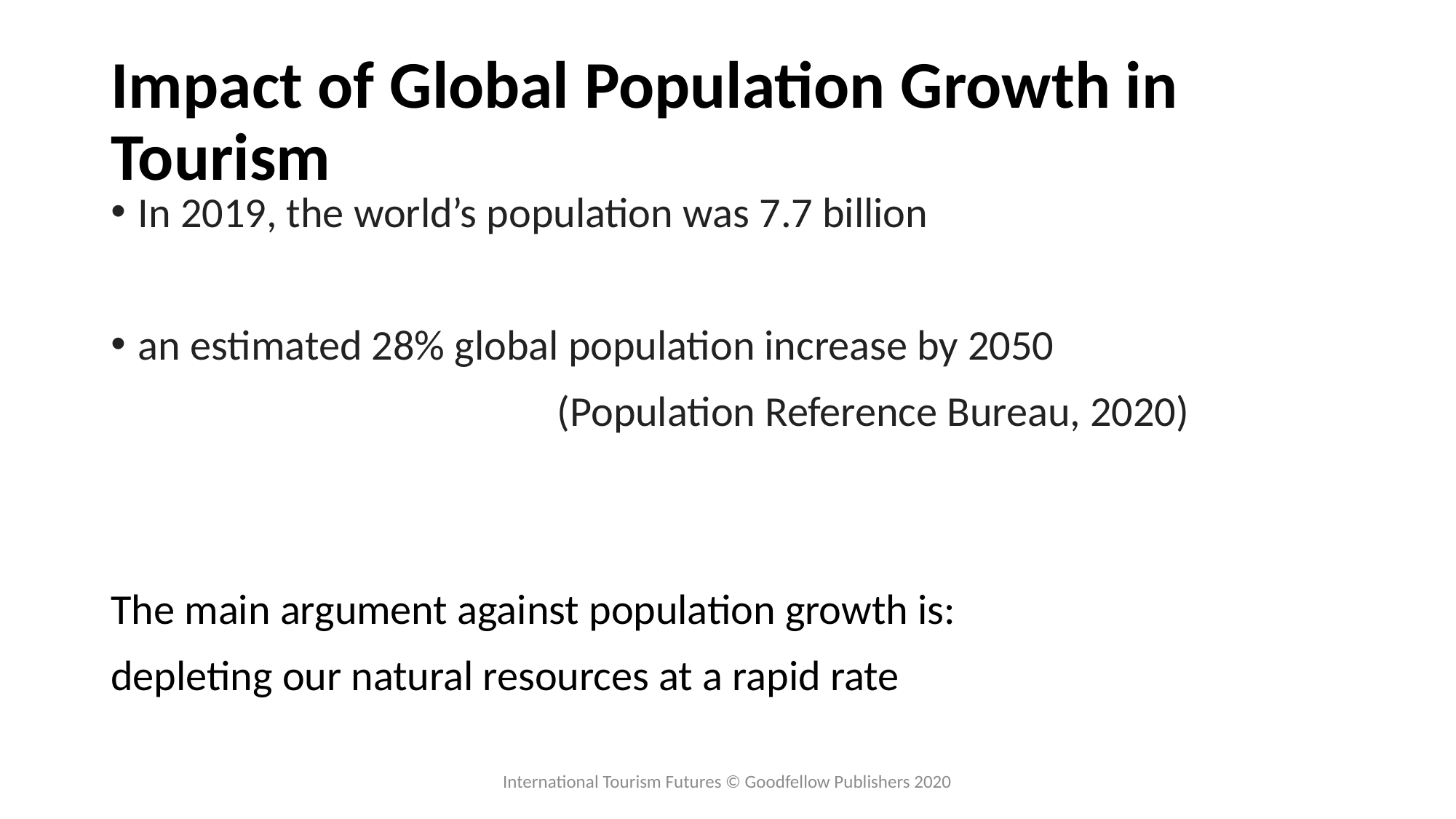

# Impact of Global Population Growth in Tourism
In 2019, the world’s population was 7.7 billion

an estimated 28% global population increase by 2050
				 (Population Reference Bureau, 2020)

The main argument against population growth is:
depleting our natural resources at a rapid rate
International Tourism Futures © Goodfellow Publishers 2020